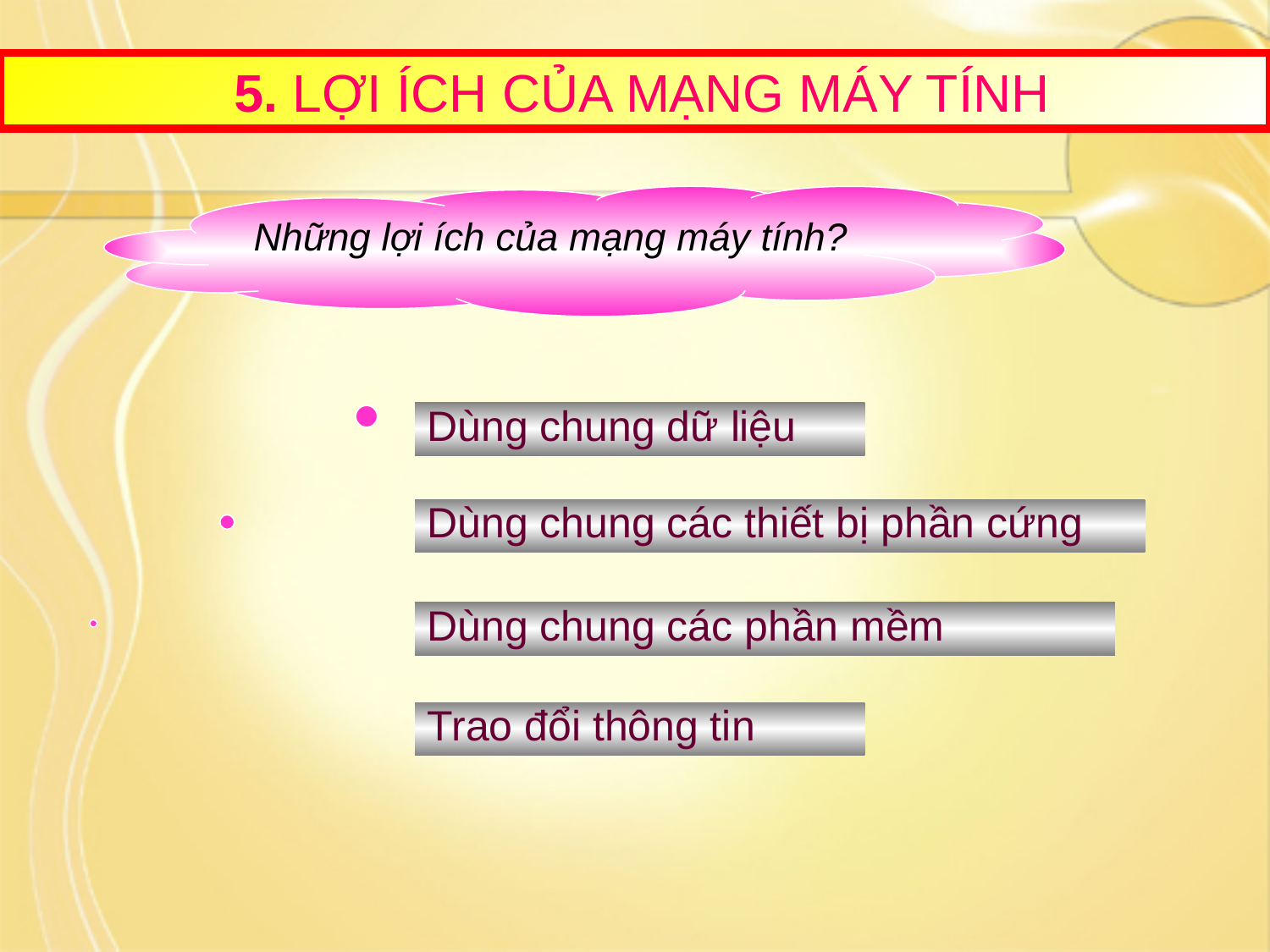

5. LỢI ÍCH CỦA MẠNG MÁY TÍNH
Những lợi ích của mạng máy tính?
Dùng chung dữ liệu
Dùng chung các thiết bị phần cứng
Dùng chung các phần mềm
Trao đổi thông tin